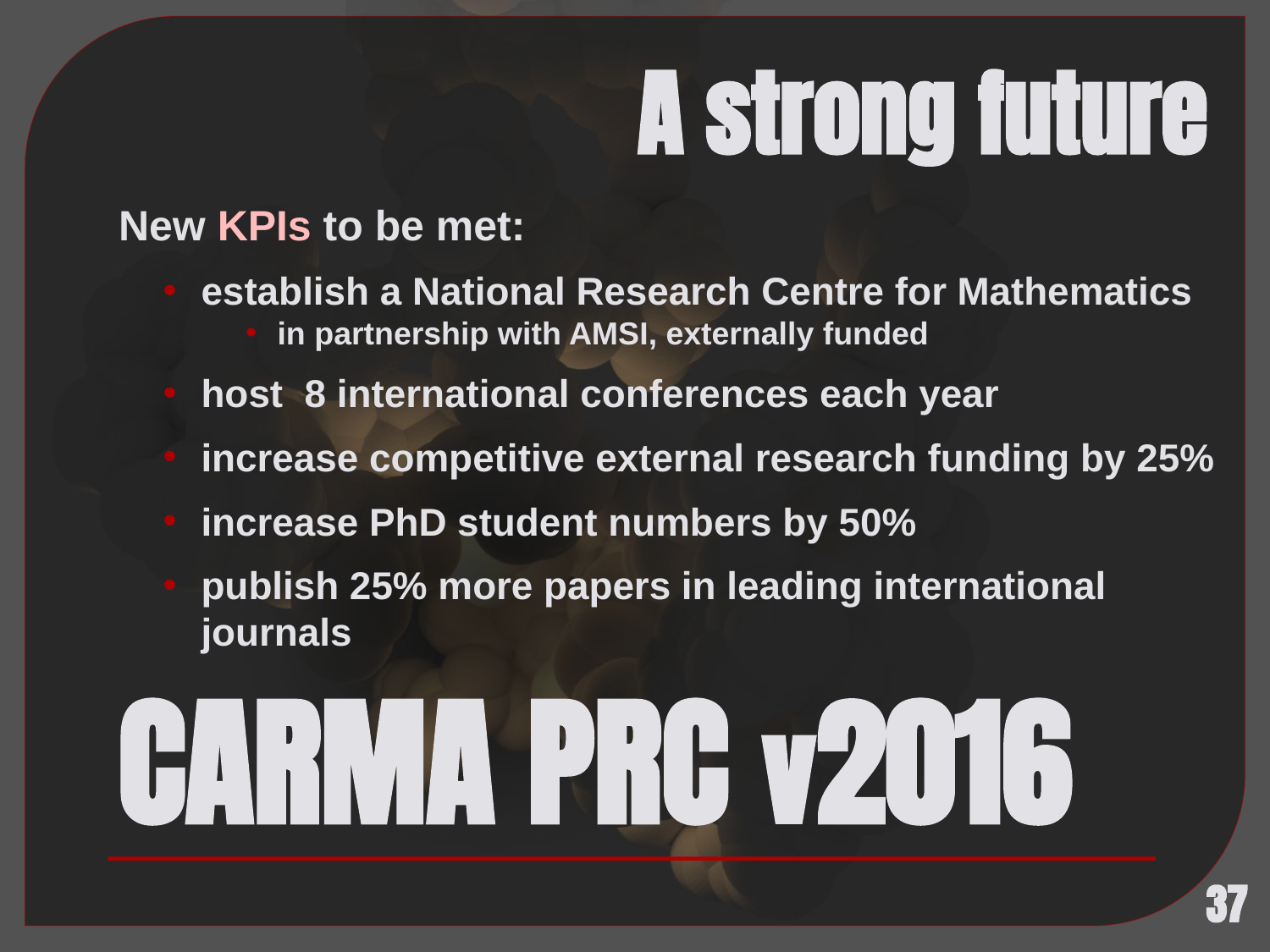

A strong future
New KPIs to be met:
establish a National Research Centre for Mathematics
in partnership with AMSI, externally funded
host  8 international conferences each year
increase competitive external research funding by 25%
increase PhD student numbers by 50%
publish 25% more papers in leading international journals
# CARMA PRC v2016
37